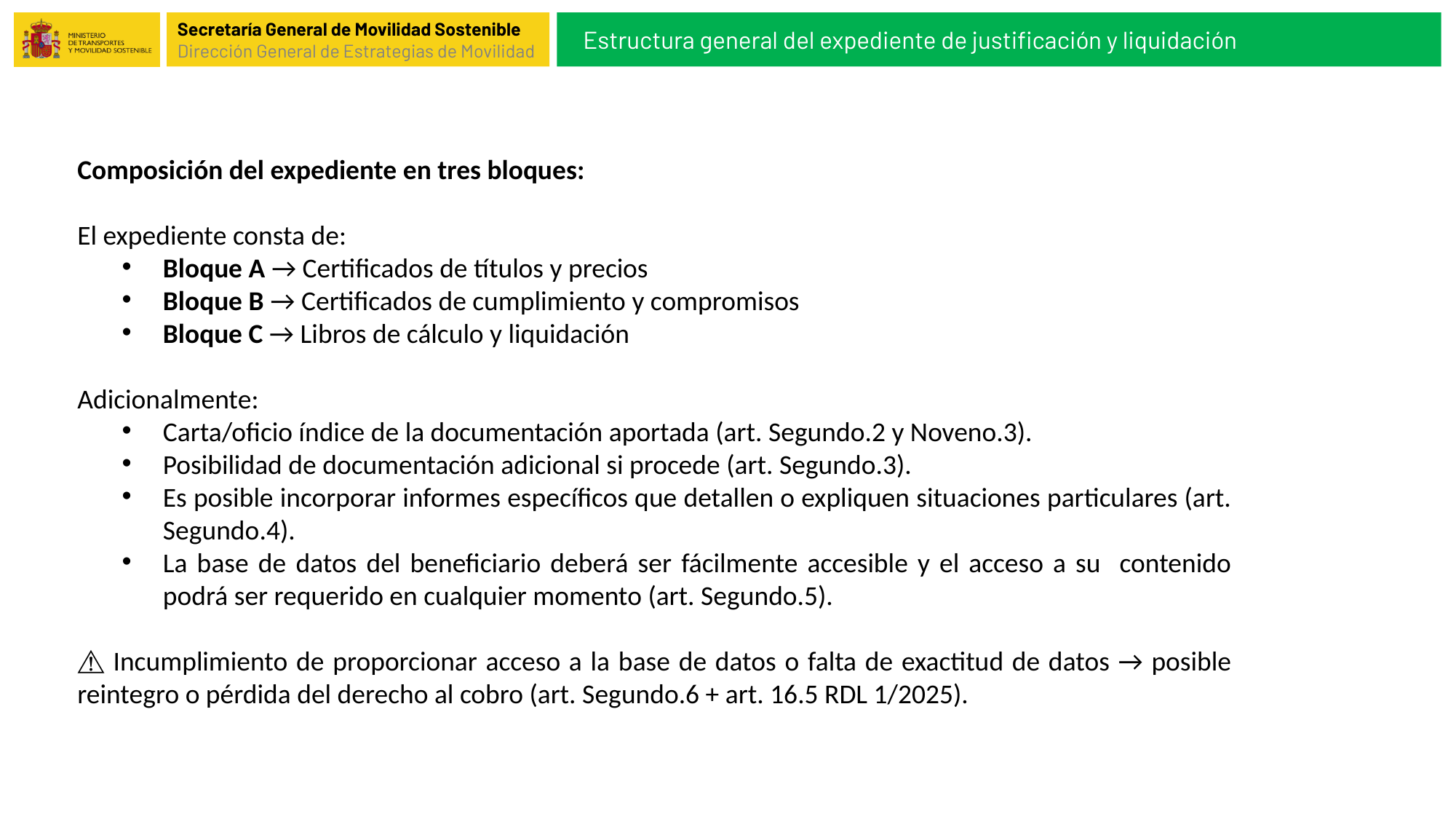

Estructura general del expediente de justificación y liquidación
Composición del expediente en tres bloques:

El expediente consta de:
Bloque A → Certificados de títulos y precios
Bloque B → Certificados de cumplimiento y compromisos
Bloque C → Libros de cálculo y liquidación

Adicionalmente:
Carta/oficio índice de la documentación aportada (art. Segundo.2 y Noveno.3).
Posibilidad de documentación adicional si procede (art. Segundo.3).
Es posible incorporar informes específicos que detallen o expliquen situaciones particulares (art. Segundo.4).
La base de datos del beneficiario deberá ser fácilmente accesible y el acceso a su  contenido podrá ser requerido en cualquier momento (art. Segundo.5).

⚠ Incumplimiento de proporcionar acceso a la base de datos o falta de exactitud de datos → posible reintegro o pérdida del derecho al cobro (art. Segundo.6 + art. 16.5 RDL 1/2025).